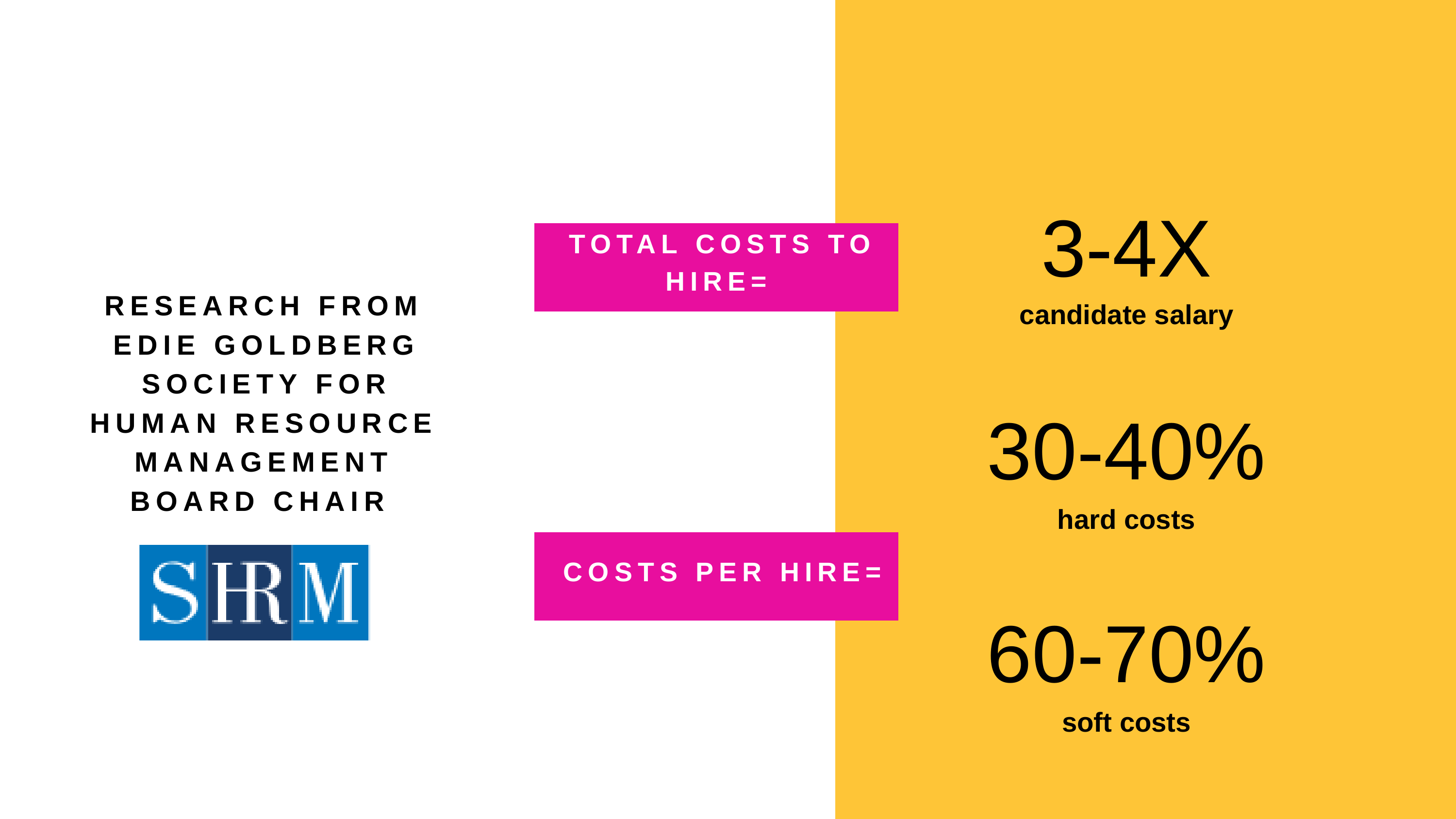

3-4X

RESEARCH FROM EDIE GOLDBERG
SOCIETY FOR
HUMAN RESOURCE MANAGEMENT BOARD CHAIR

 TOTAL COSTS TO HIRE=
candidate salary
30-40%
hard costs

 COSTS PER HIRE=

60-70%
soft costs